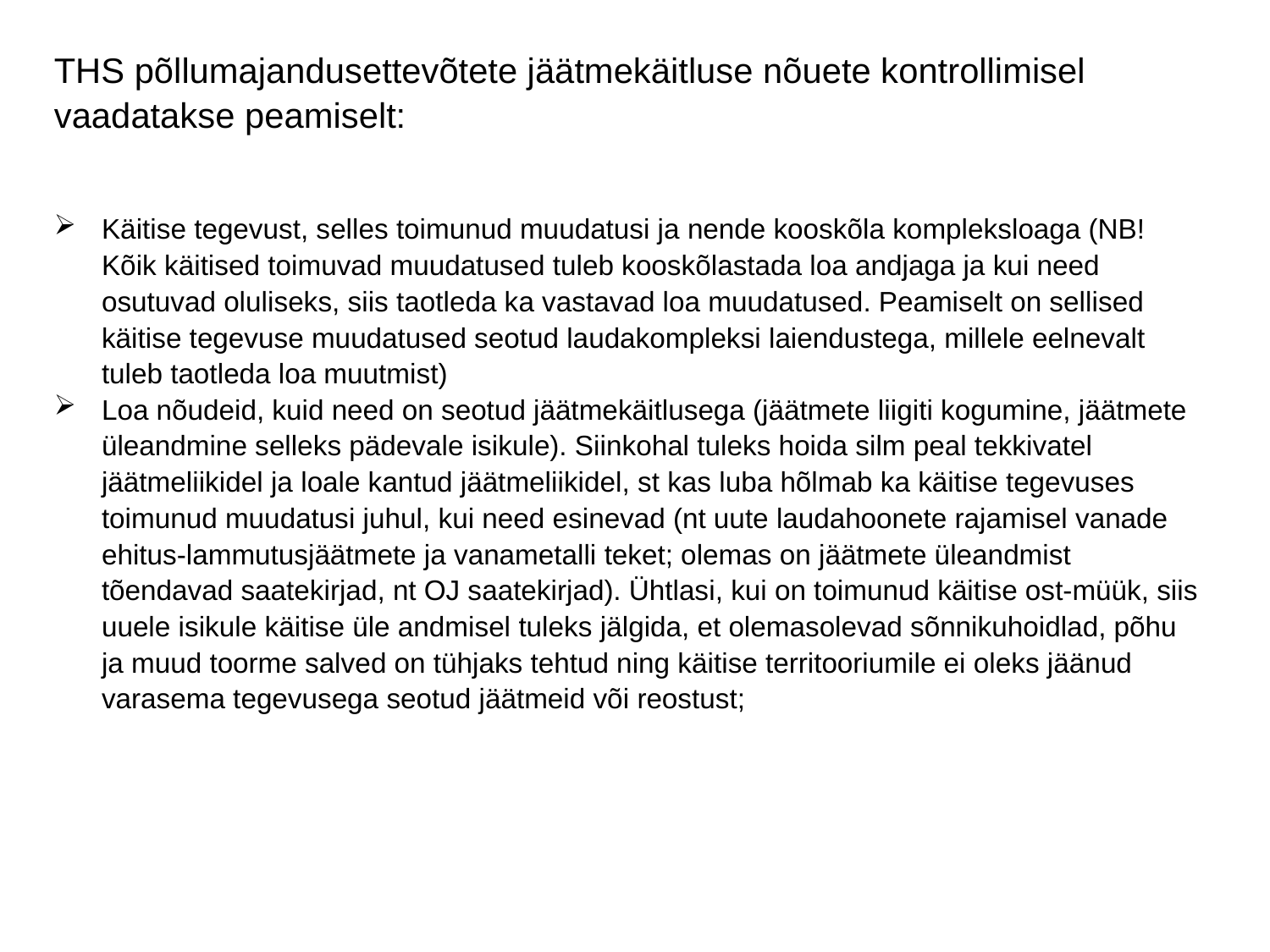

THS põllumajandusettevõtete jäätmekäitluse nõuete kontrollimisel vaadatakse peamiselt:

Käitise tegevust, selles toimunud muudatusi ja nende kooskõla kompleksloaga (NB! Kõik käitised toimuvad muudatused tuleb kooskõlastada loa andjaga ja kui need osutuvad oluliseks, siis taotleda ka vastavad loa muudatused. Peamiselt on sellised käitise tegevuse muudatused seotud laudakompleksi laiendustega, millele eelnevalt tuleb taotleda loa muutmist)
Loa nõudeid, kuid need on seotud jäätmekäitlusega (jäätmete liigiti kogumine, jäätmete üleandmine selleks pädevale isikule). Siinkohal tuleks hoida silm peal tekkivatel jäätmeliikidel ja loale kantud jäätmeliikidel, st kas luba hõlmab ka käitise tegevuses toimunud muudatusi juhul, kui need esinevad (nt uute laudahoonete rajamisel vanade ehitus-lammutusjäätmete ja vanametalli teket; olemas on jäätmete üleandmist tõendavad saatekirjad, nt OJ saatekirjad). Ühtlasi, kui on toimunud käitise ost-müük, siis uuele isikule käitise üle andmisel tuleks jälgida, et olemasolevad sõnnikuhoidlad, põhu ja muud toorme salved on tühjaks tehtud ning käitise territooriumile ei oleks jäänud varasema tegevusega seotud jäätmeid või reostust;